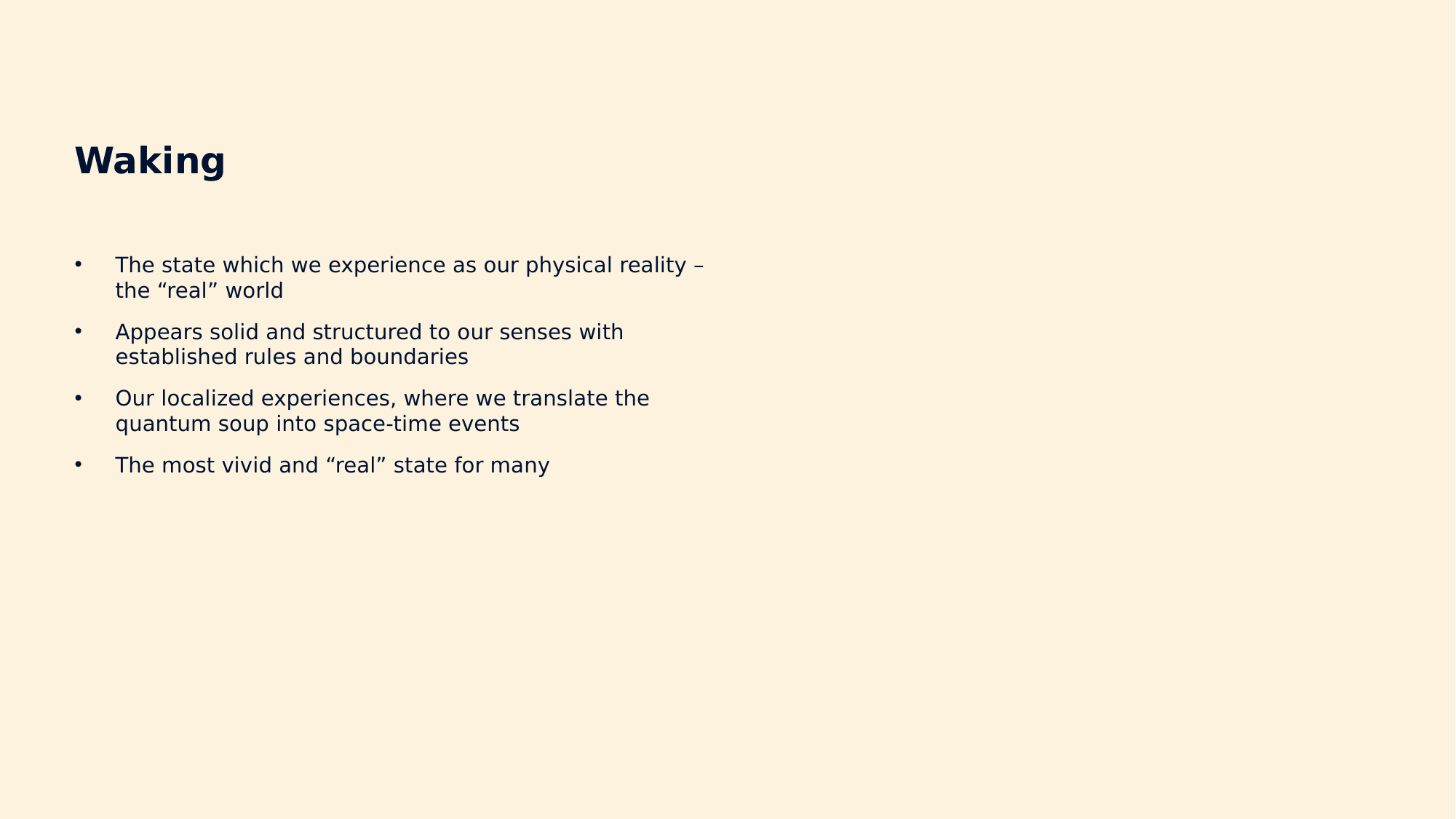

Waking
The state which we experience as our physical reality – the “real” world
Appears solid and structured to our senses with established rules and boundaries
Our localized experiences, where we translate the quantum soup into space-time events
The most vivid and “real” state for many